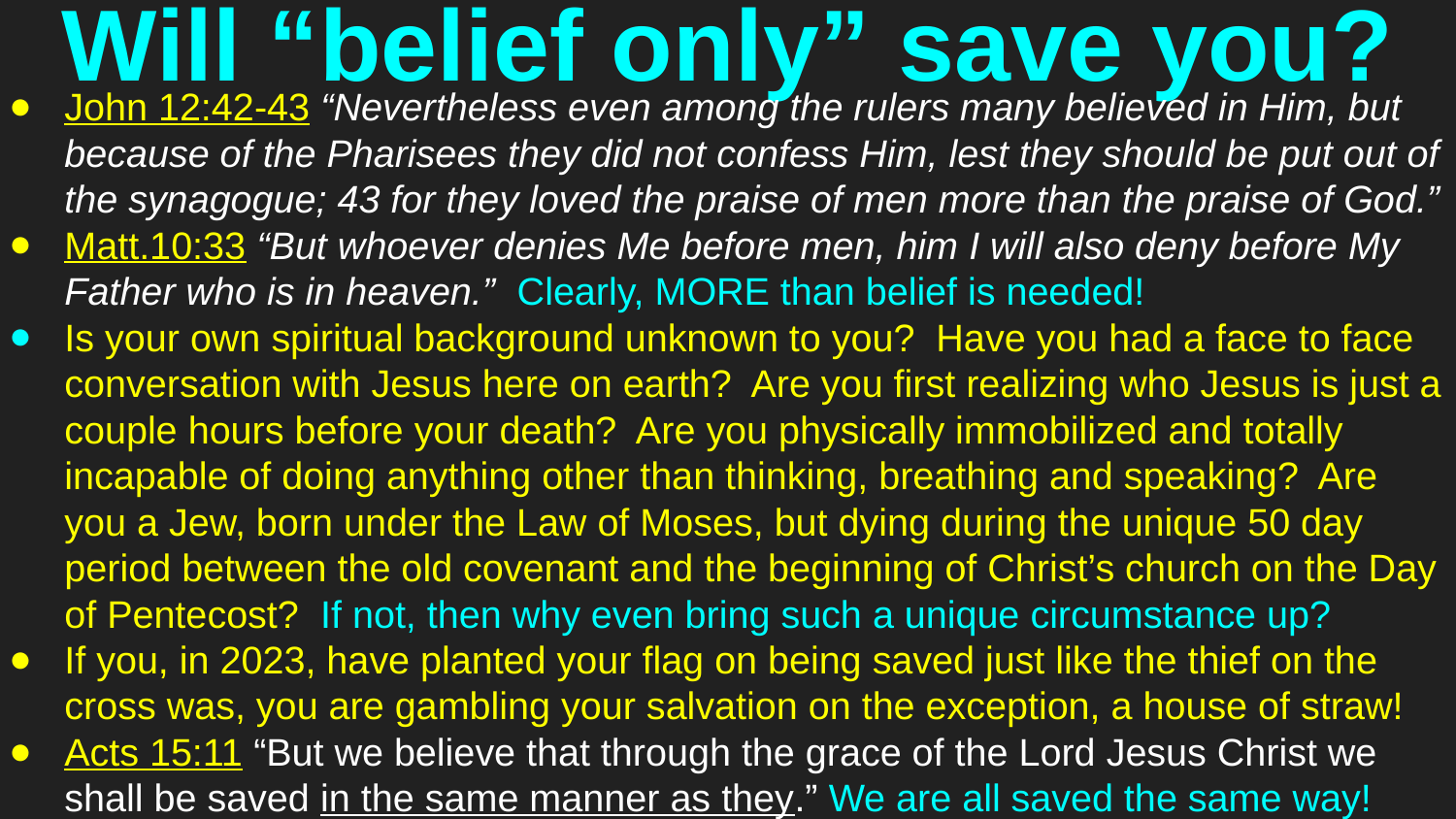

# Will “belief only” save you?
John 12:42-43 “Nevertheless even among the rulers many believed in Him, but because of the Pharisees they did not confess Him, lest they should be put out of the synagogue; 43 for they loved the praise of men more than the praise of God.”
Matt.10:33 “But whoever denies Me before men, him I will also deny before My Father who is in heaven.”  Clearly, MORE than belief is needed!
Is your own spiritual background unknown to you?  Have you had a face to face conversation with Jesus here on earth?  Are you first realizing who Jesus is just a couple hours before your death?  Are you physically immobilized and totally incapable of doing anything other than thinking, breathing and speaking?  Are you a Jew, born under the Law of Moses, but dying during the unique 50 day period between the old covenant and the beginning of Christ’s church on the Day of Pentecost?  If not, then why even bring such a unique circumstance up?
If you, in 2023, have planted your flag on being saved just like the thief on the cross was, you are gambling your salvation on the exception, a house of straw!
Acts 15:11 “But we believe that through the grace of the Lord Jesus Christ we shall be saved in the same manner as they.” We are all saved the same way!